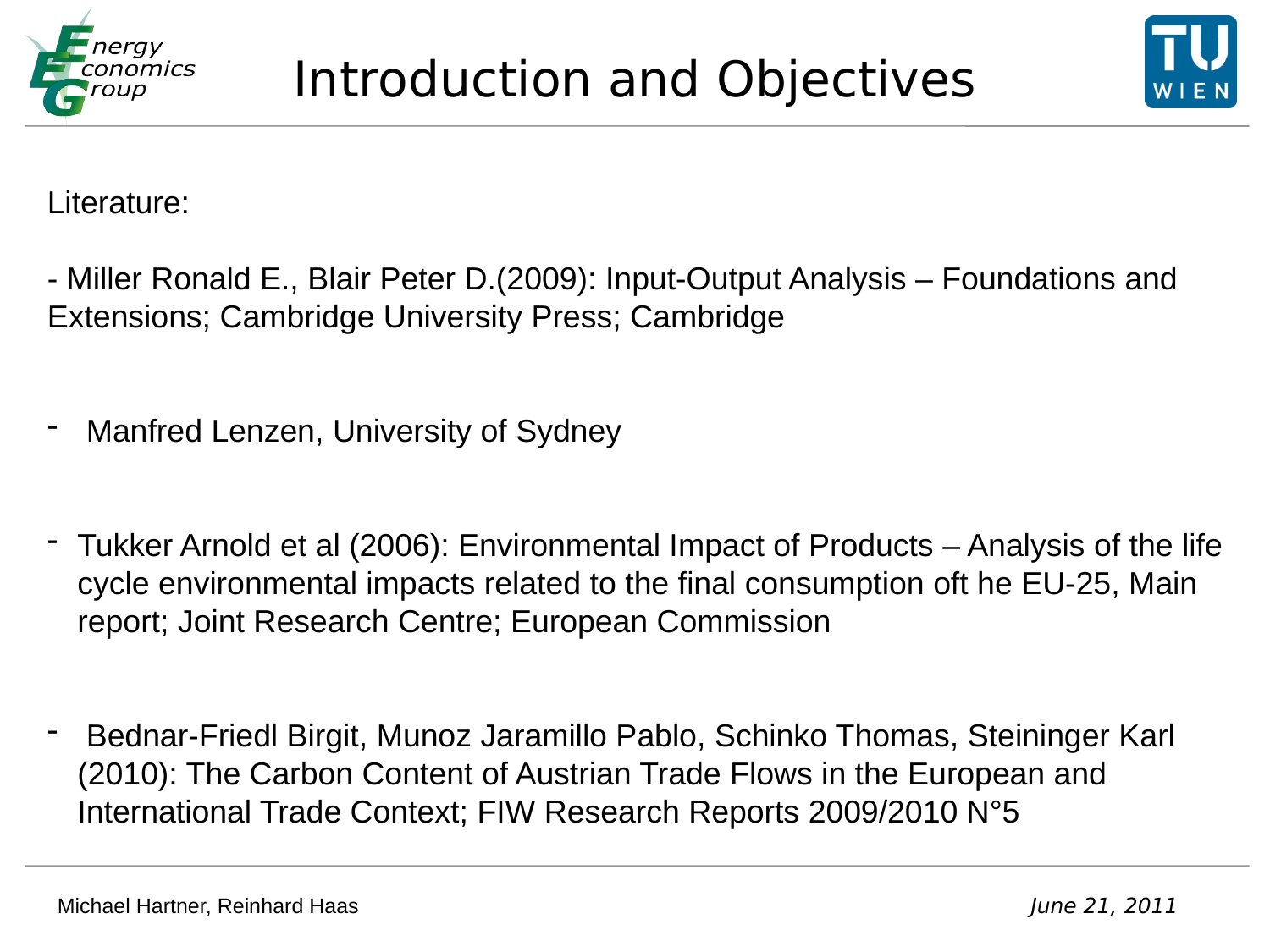

# Introduction and Objectives
Literature:

- Miller Ronald E., Blair Peter D.(2009): Input-Output Analysis – Foundations and Extensions; Cambridge University Press; Cambridge

 Manfred Lenzen, University of Sydney

Tukker Arnold et al (2006): Environmental Impact of Products – Analysis of the life cycle environmental impacts related to the final consumption oft he EU-25, Main report; Joint Research Centre; European Commission

 Bednar-Friedl Birgit, Munoz Jaramillo Pablo, Schinko Thomas, Steininger Karl (2010): The Carbon Content of Austrian Trade Flows in the European and International Trade Context; FIW Research Reports 2009/2010 N°5